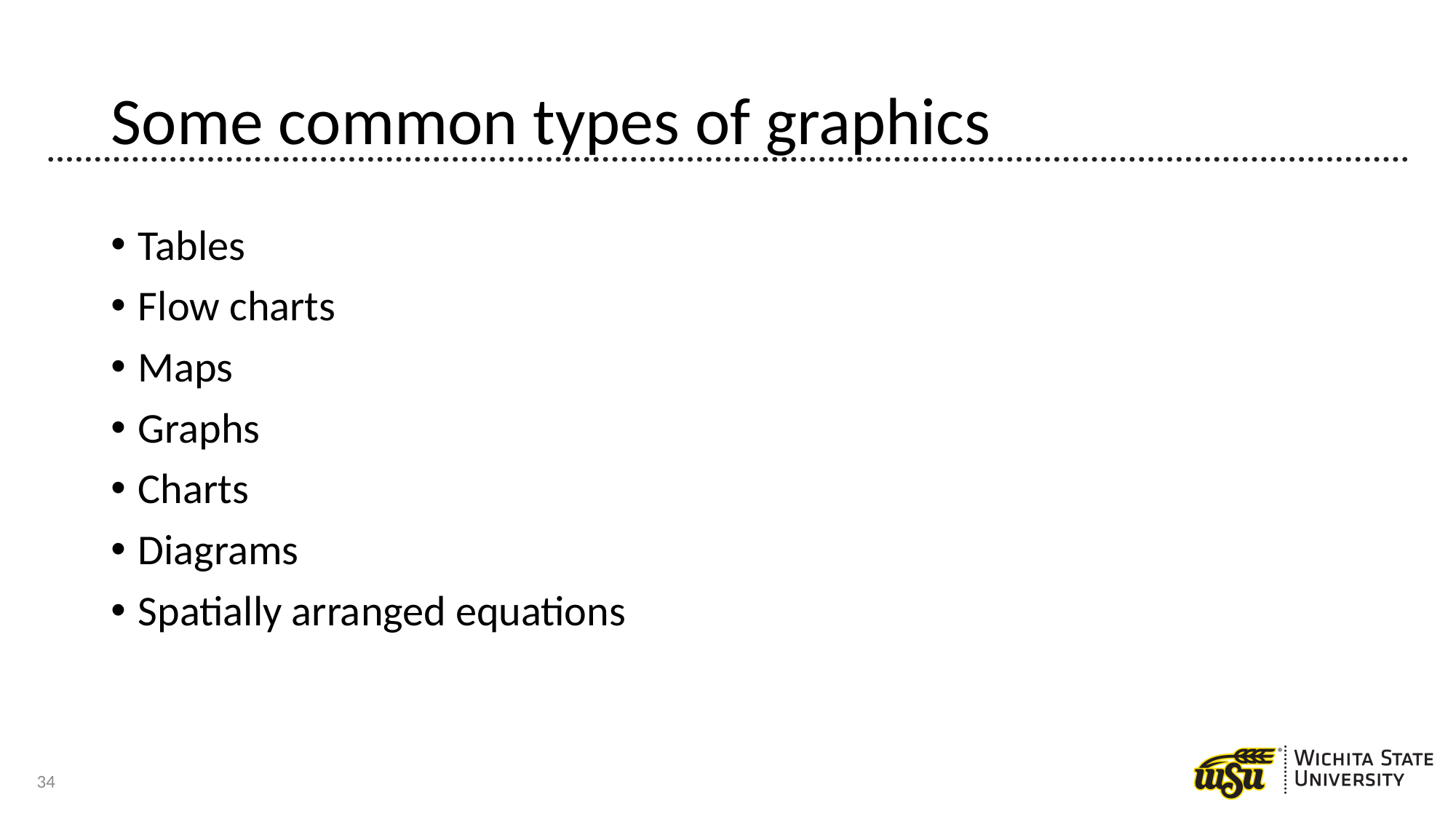

# Some common types of graphics
Tables
Flow charts
Maps
Graphs
Charts
Diagrams
Spatially arranged equations
34